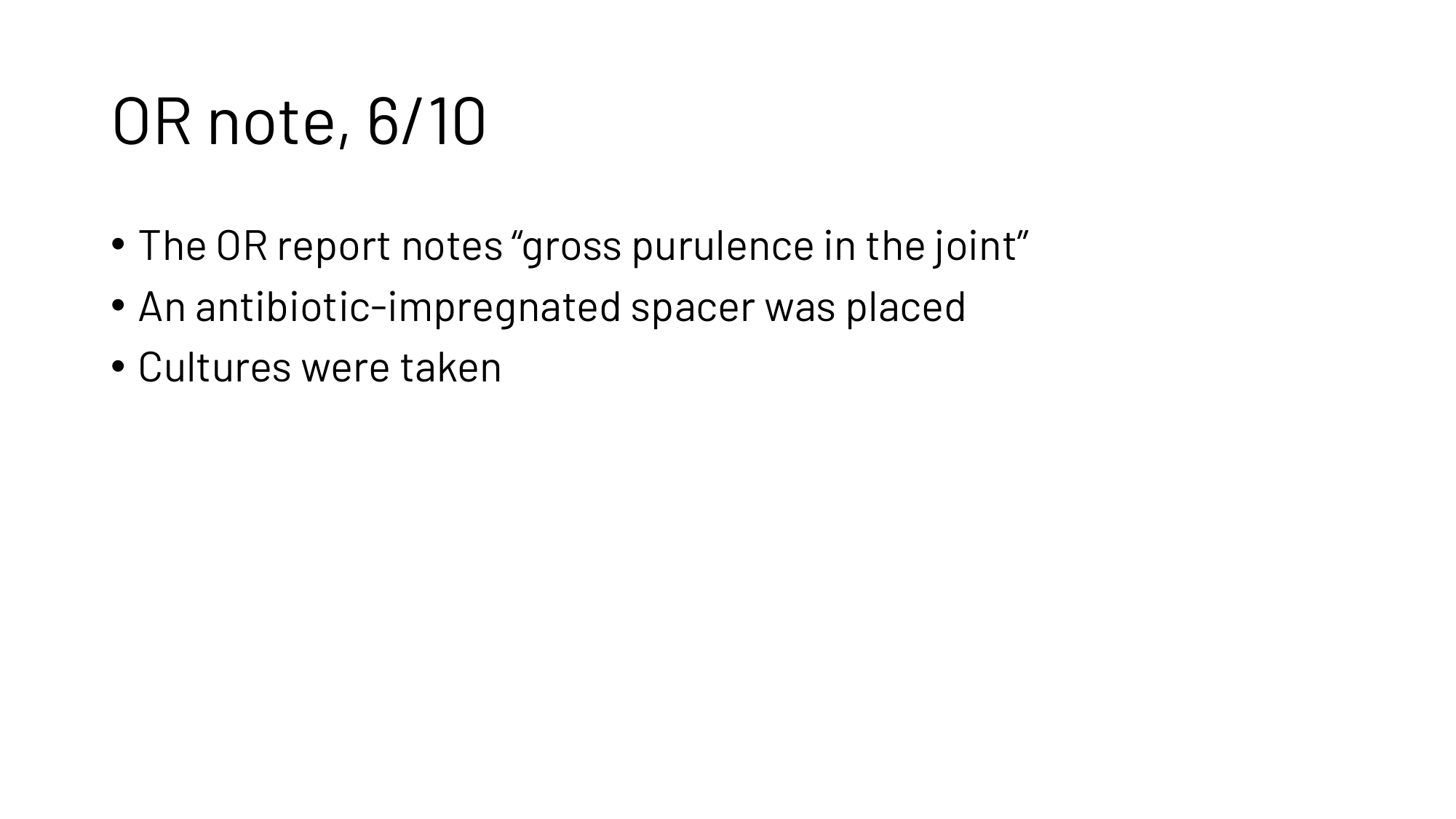

# OR note, 6/10
The OR report notes “gross purulence in the joint”
An antibiotic-impregnated spacer was placed
Cultures were taken